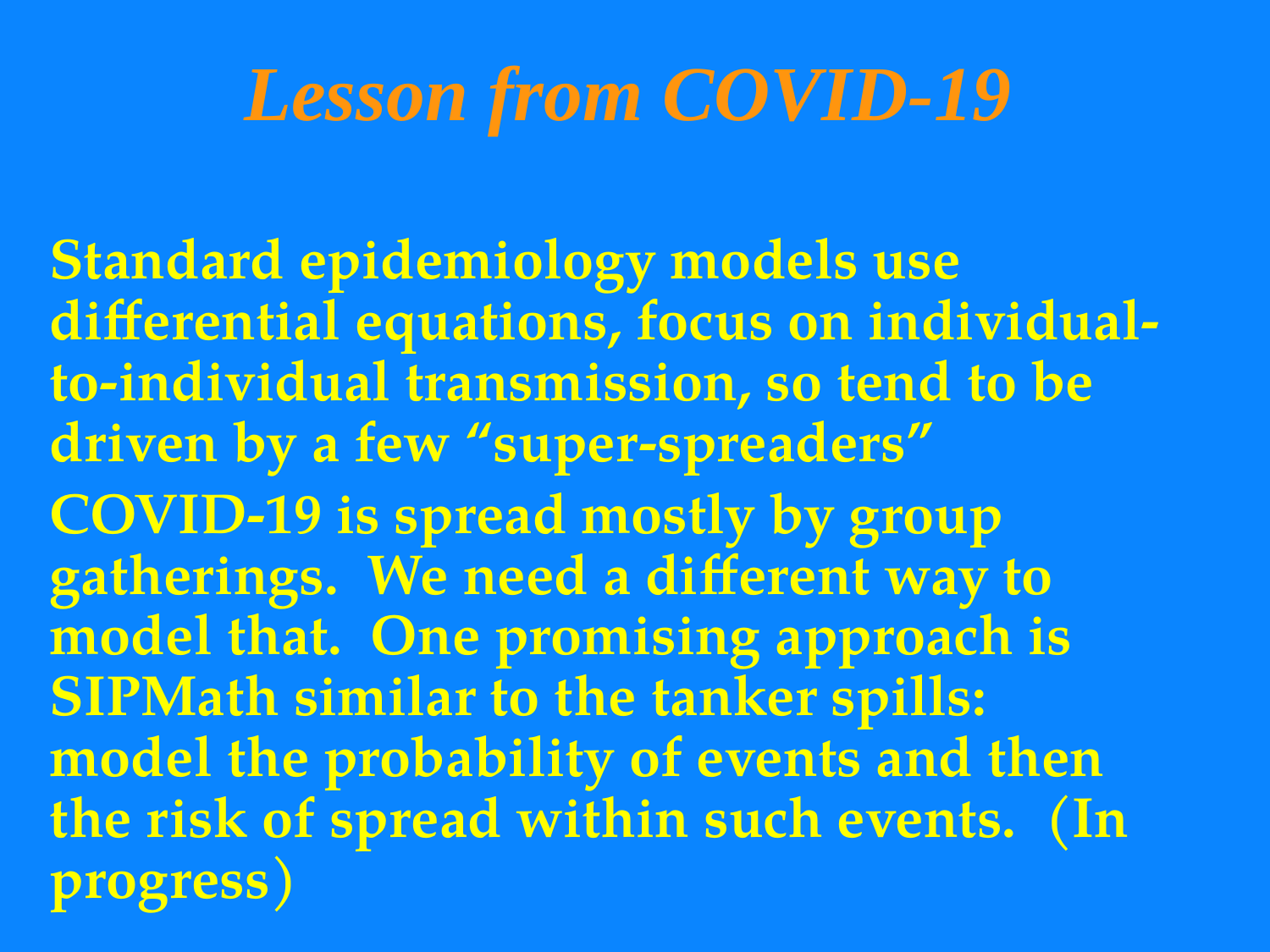

Lesson from COVID-19

Standard epidemiology models use differential equations, focus on individual-to-individual transmission, so tend to be driven by a few “super-spreaders”
COVID-19 is spread mostly by group gatherings.  We need a different way to model that.  One promising approach is SIPMath similar to the tanker spills: model the probability of events and then the risk of spread within such events.  (In progress)